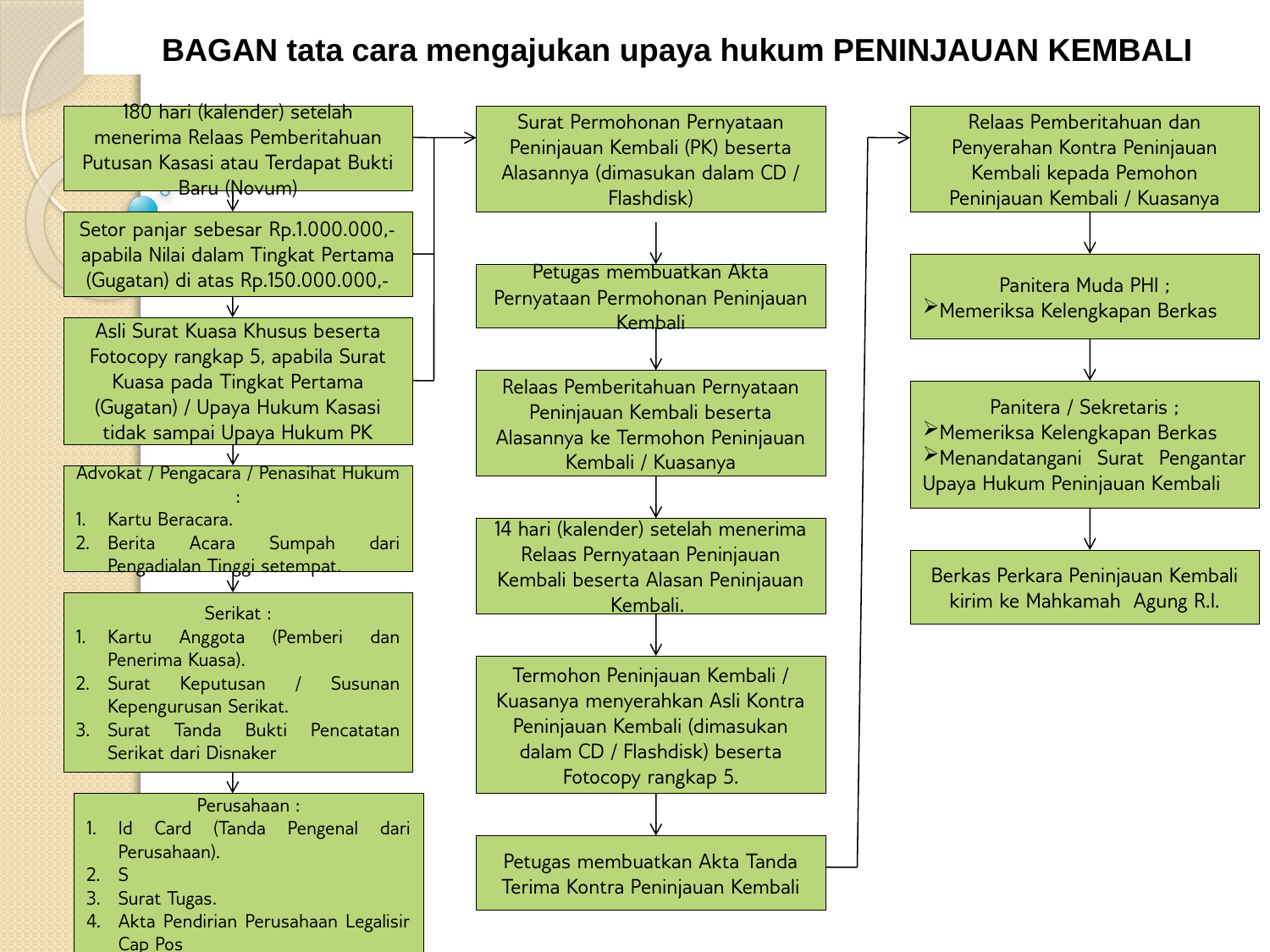

# BAGAN tata cara mengajukan upaya hukum PENINJAUAN KEMBALI
180 hari (kalender) setelah menerima Relaas Pemberitahuan Putusan Kasasi atau Terdapat Bukti Baru (Novum)
Surat Permohonan Pernyataan Peninjauan Kembali (PK) beserta Alasannya (dimasukan dalam CD / Flashdisk)
Relaas Pemberitahuan dan Penyerahan Kontra Peninjauan Kembali kepada Pemohon Peninjauan Kembali / Kuasanya
Setor panjar sebesar Rp.1.000.000,- apabila Nilai dalam Tingkat Pertama (Gugatan) di atas Rp.150.000.000,-
Panitera Muda PHI ;
Memeriksa Kelengkapan Berkas
Petugas membuatkan Akta Pernyataan Permohonan Peninjauan Kembali
Asli Surat Kuasa Khusus beserta Fotocopy rangkap 5, apabila Surat Kuasa pada Tingkat Pertama (Gugatan) / Upaya Hukum Kasasi tidak sampai Upaya Hukum PK
Relaas Pemberitahuan Pernyataan Peninjauan Kembali beserta Alasannya ke Termohon Peninjauan Kembali / Kuasanya
Panitera / Sekretaris ;
Memeriksa Kelengkapan Berkas
Menandatangani Surat Pengantar Upaya Hukum Peninjauan Kembali
Advokat / Pengacara / Penasihat Hukum :
Kartu Beracara.
Berita Acara Sumpah dari Pengadialan Tinggi setempat.
14 hari (kalender) setelah menerima Relaas Pernyataan Peninjauan Kembali beserta Alasan Peninjauan Kembali.
Berkas Perkara Peninjauan Kembali kirim ke Mahkamah  Agung R.I.
Serikat :
Kartu Anggota (Pemberi dan Penerima Kuasa).
Surat Keputusan / Susunan Kepengurusan Serikat.
Surat Tanda Bukti Pencatatan Serikat dari Disnaker
Termohon Peninjauan Kembali / Kuasanya menyerahkan Asli Kontra Peninjauan Kembali (dimasukan dalam CD / Flashdisk) beserta Fotocopy rangkap 5.

Perusahaan :
Id Card (Tanda Pengenal dari Perusahaan).
S
Surat Tugas.
Akta Pendirian Perusahaan Legalisir Cap Pos

Petugas membuatkan Akta Tanda Terima Kontra Peninjauan Kembali